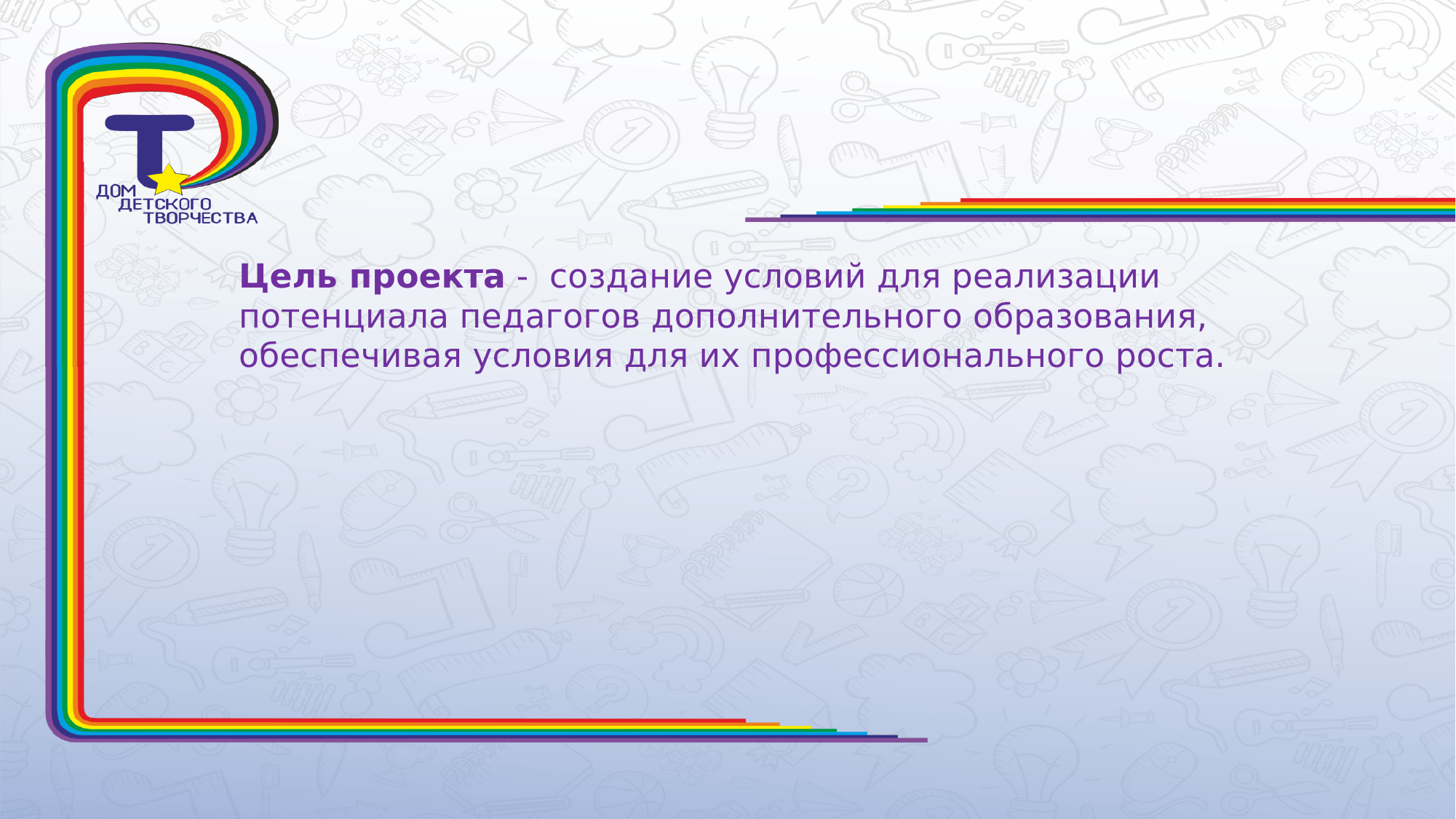

# Цель проекта -  создание условий для реализации потенциала педагогов дополнительного образования, обеспечивая условия для их профессионального роста.